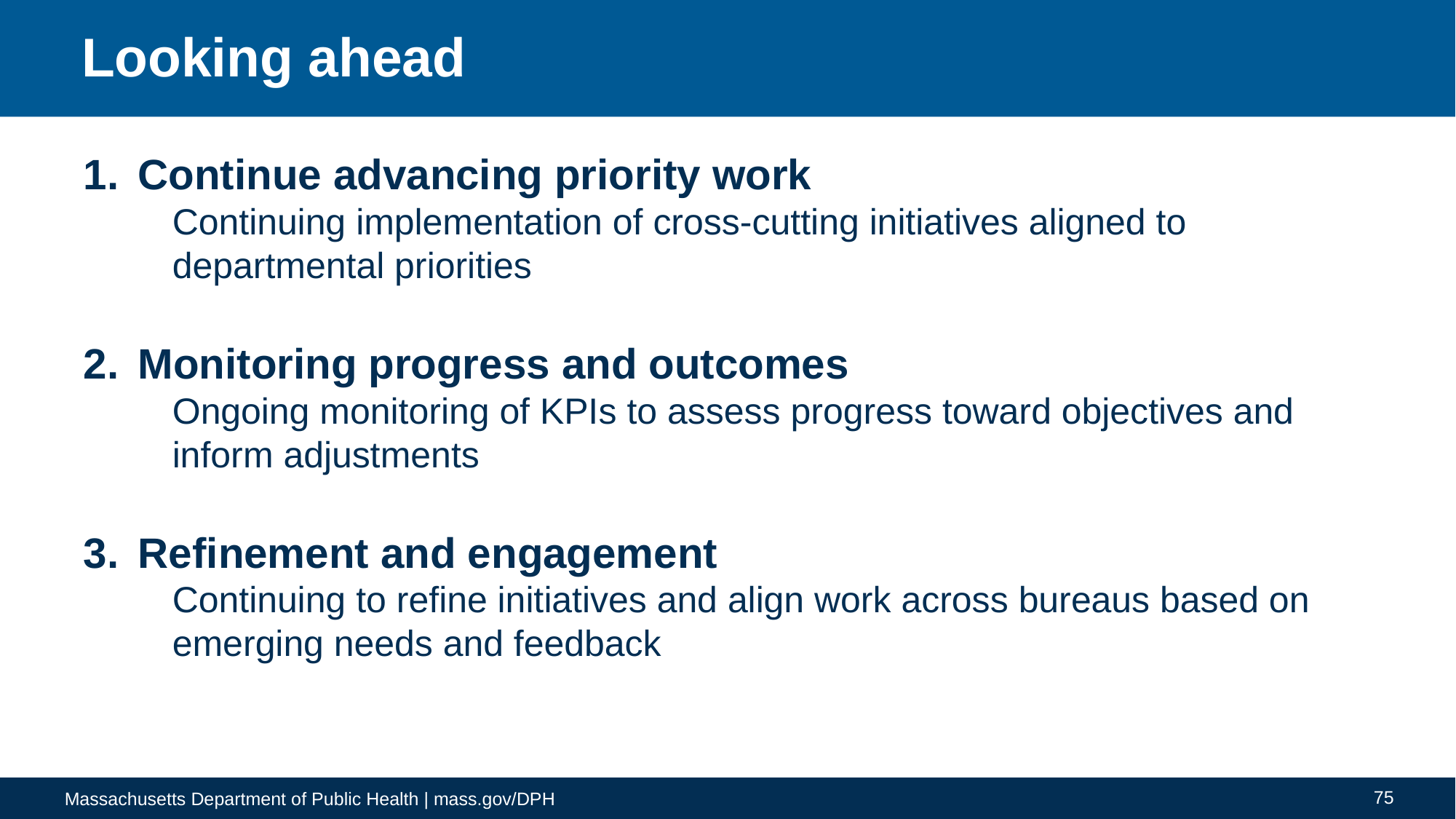

# Looking ahead
Continue advancing priority work
Continuing implementation of cross-cutting initiatives aligned to departmental priorities

Monitoring progress and outcomes
Ongoing monitoring of KPIs to assess progress toward objectives and inform adjustments

Refinement and engagement
Continuing to refine initiatives and align work across bureaus based on emerging needs and feedback
75